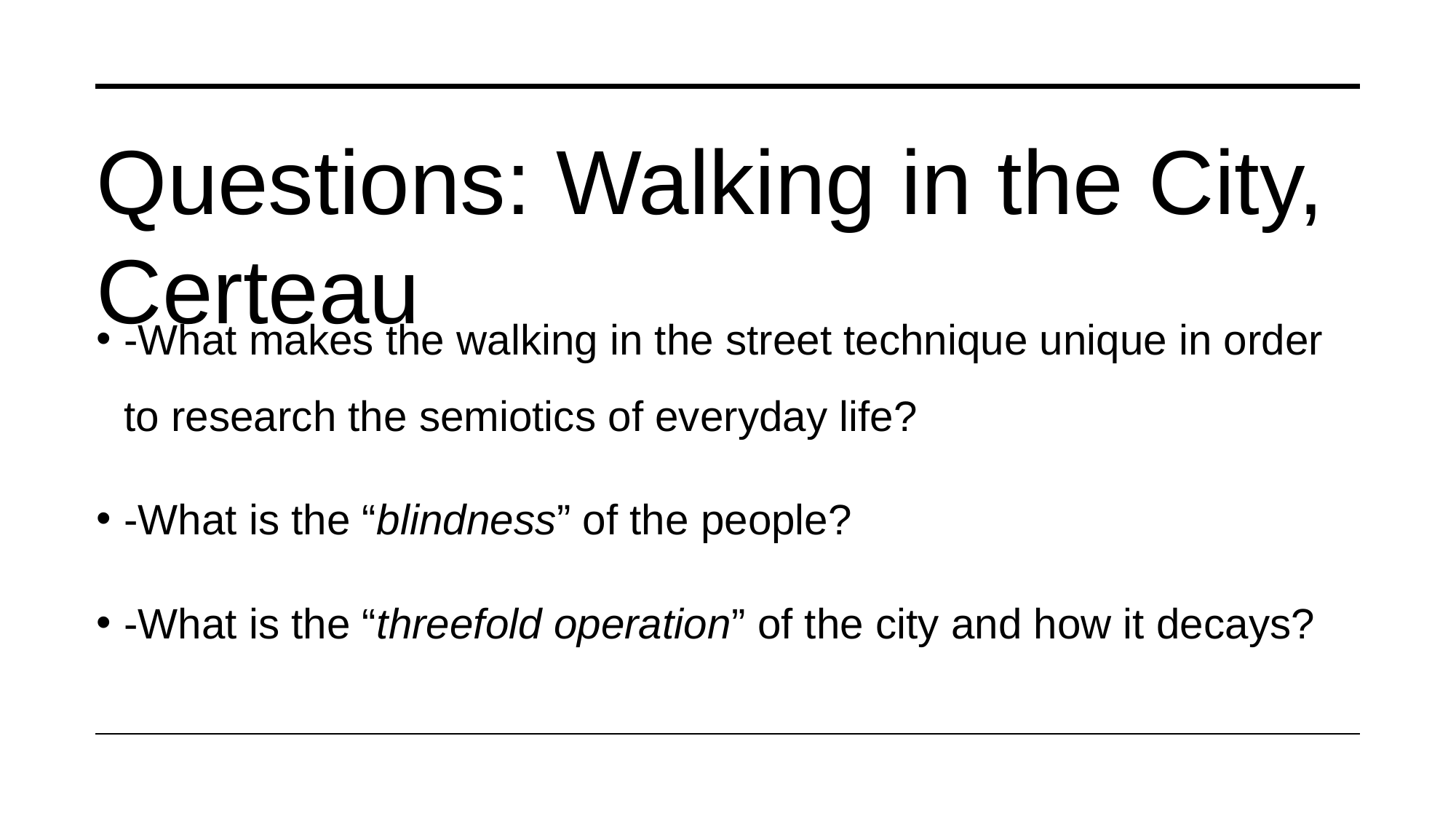

# Questions: Walking in the City, Certeau
-What makes the walking in the street technique unique in order to research the semiotics of everyday life?
-What is the “blindness” of the people?
-What is the “threefold operation” of the city and how it decays?